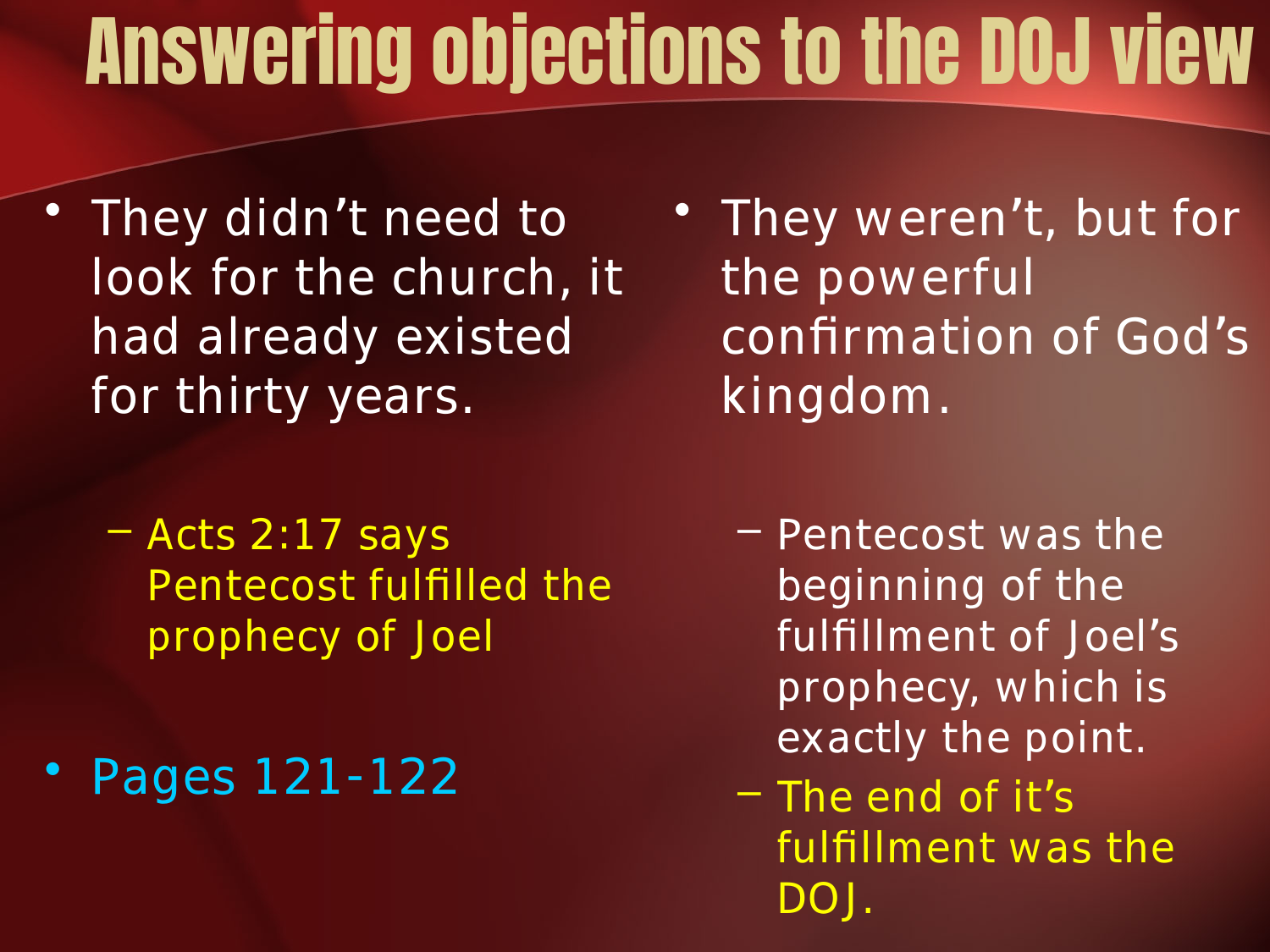

# Answering objections to the DOJ view
They didn’t need to look for the church, it had already existed for thirty years.

Acts 2:17 says Pentecost fulfilled the prophecy of Joel

Pages 121-122
They weren’t, but for the powerful confirmation of God’s kingdom.

Pentecost was the beginning of the fulfillment of Joel’s prophecy, which is exactly the point.
The end of it’s fulfillment was the DOJ.